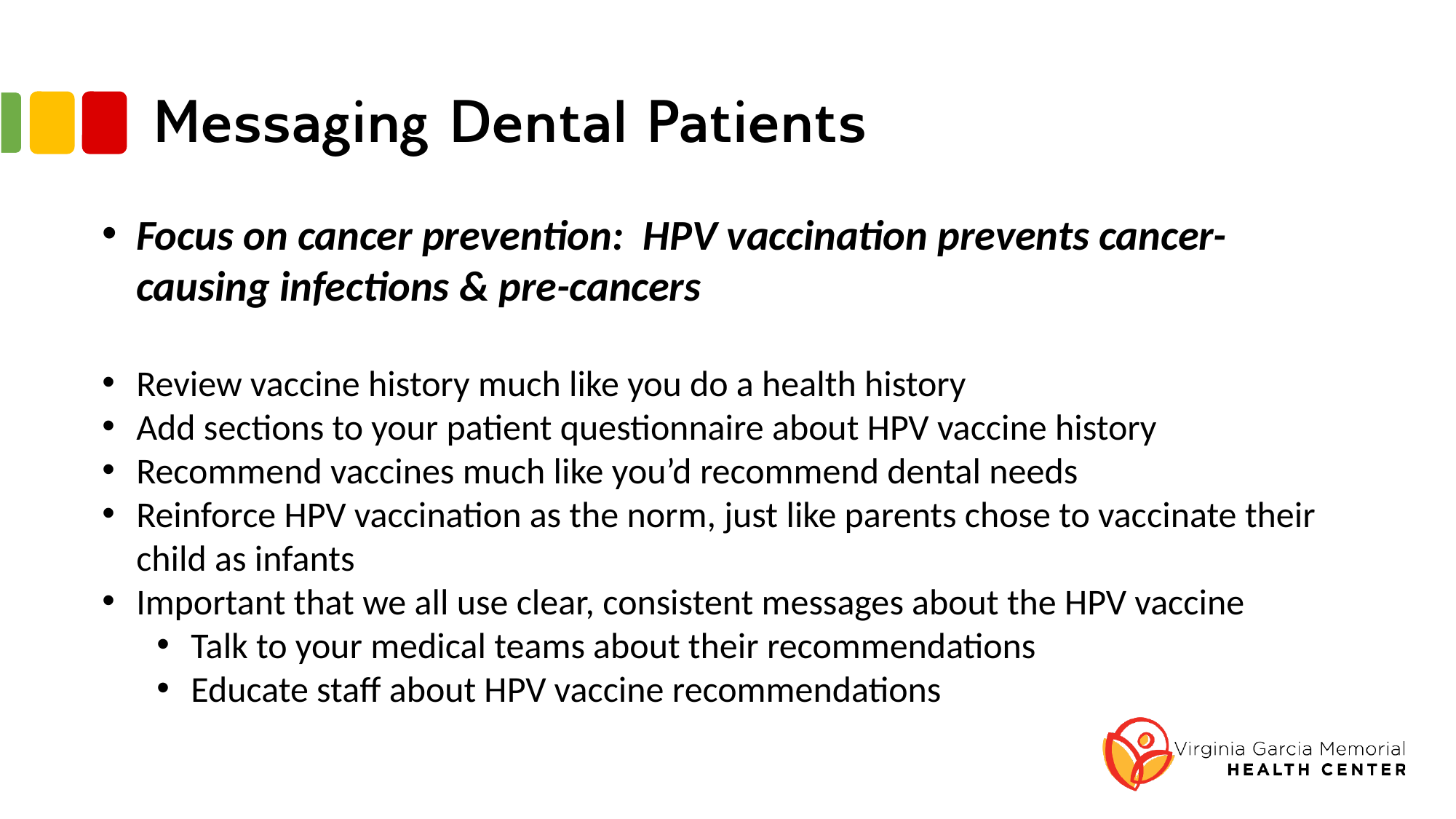

# Messaging Dental Patients
Focus on cancer prevention:  HPV vaccination prevents cancer-causing infections & pre-cancers

Review vaccine history much like you do a health history
Add sections to your patient questionnaire about HPV vaccine history
Recommend vaccines much like you’d recommend dental needs
Reinforce HPV vaccination as the norm, just like parents chose to vaccinate their child as infants
Important that we all use clear, consistent messages about the HPV vaccine
Talk to your medical teams about their recommendations
Educate staff about HPV vaccine recommendations